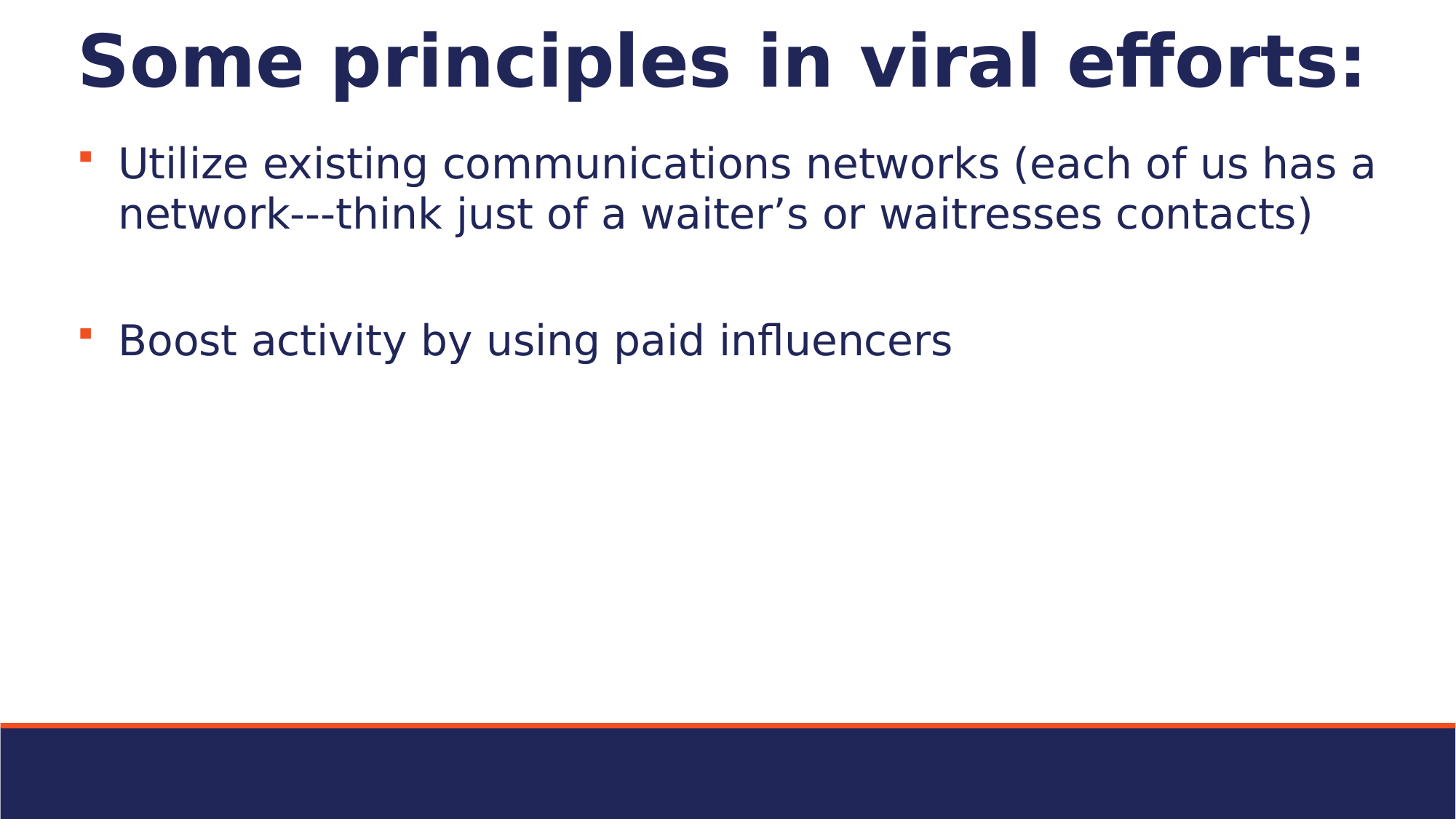

# Some principles in viral efforts:
Utilize existing communications networks (each of us has a network---think just of a waiter’s or waitresses contacts)

Boost activity by using paid influencers